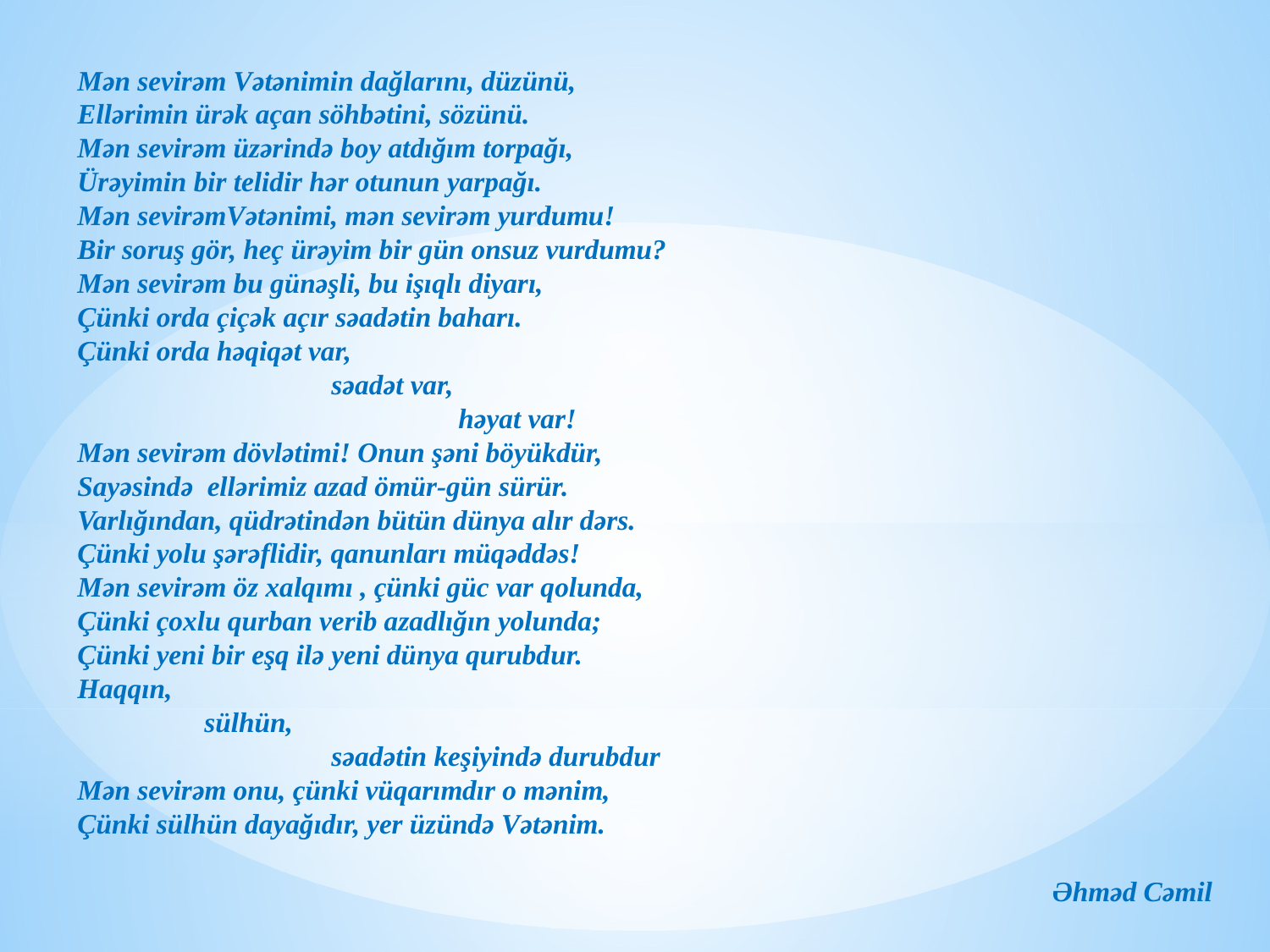

Mən sevirəm Vətənimin dağlarını, düzünü,
Ellərimin ürək açan söhbətini, sözünü.
Mən sevirəm üzərində boy atdığım torpağı,
Ürəyimin bir telidir hər otunun yarpağı.
Mən sevirəmVətənimi, mən sevirəm yurdumu!
Bir soruş gör, heç ürəyim bir gün onsuz vurdumu?
Mən sevirəm bu günəşli, bu işıqlı diyarı,
Çünki orda çiçək açır səadətin baharı.
Çünki orda həqiqət var,
		səadət var,
			həyat var!
Mən sevirəm dövlətimi! Onun şəni böyükdür,
Sayəsində  ellərimiz azad ömür-gün sürür.
Varlığından, qüdrətindən bütün dünya alır dərs.
Çünki yolu şərəflidir, qanunları müqəddəs!
Mən sevirəm öz xalqımı , çünki güc var qolunda,
Çünki çoxlu qurban verib azadlığın yolunda;
Çünki yeni bir eşq ilə yeni dünya qurubdur.
Haqqın,
	sülhün,
 		səadətin keşiyində durubdur
Mən sevirəm onu, çünki vüqarımdır o mənim,
Çünki sülhün dayağıdır, yer üzündə Vətənim.

Əhməd Cəmil